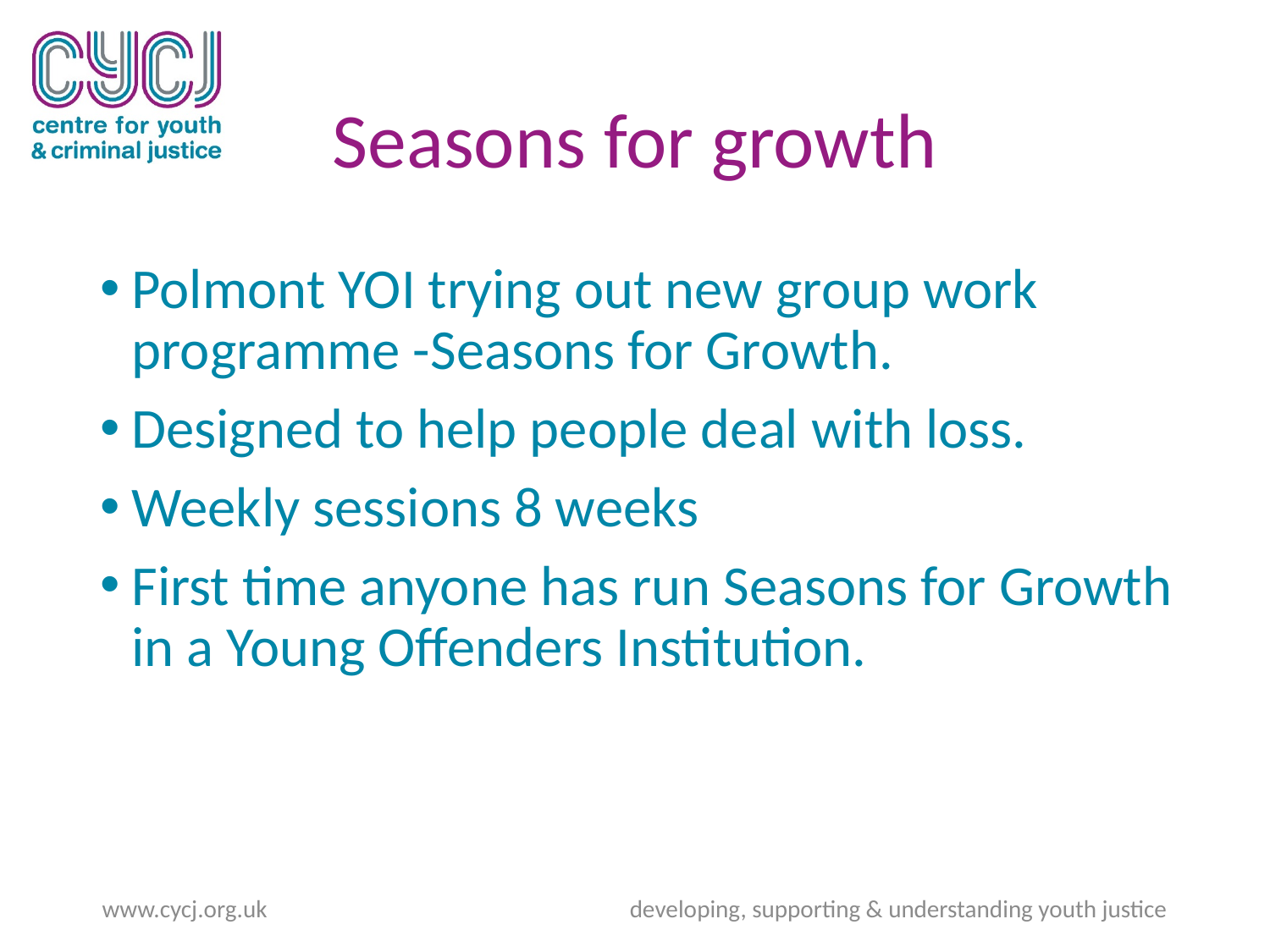

# Seasons for growth
Polmont YOI trying out new group work programme -Seasons for Growth.
Designed to help people deal with loss.
Weekly sessions 8 weeks
First time anyone has run Seasons for Growth in a Young Offenders Institution.
www.cycj.org.uk                                                                  developing, supporting & understanding youth justice